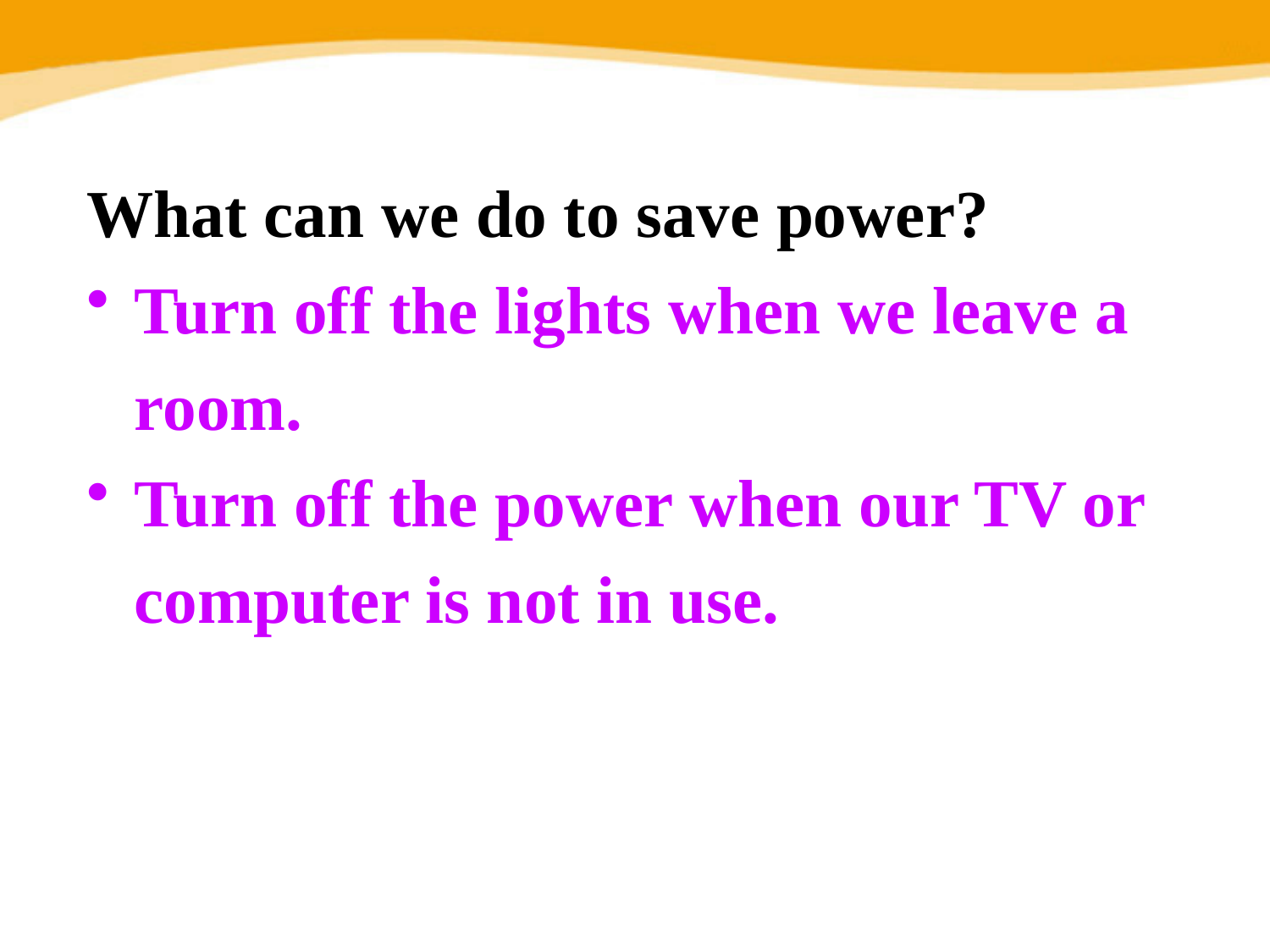

What can we do to save power?
Turn off the lights when we leave a room.
Turn off the power when our TV or computer is not in use.